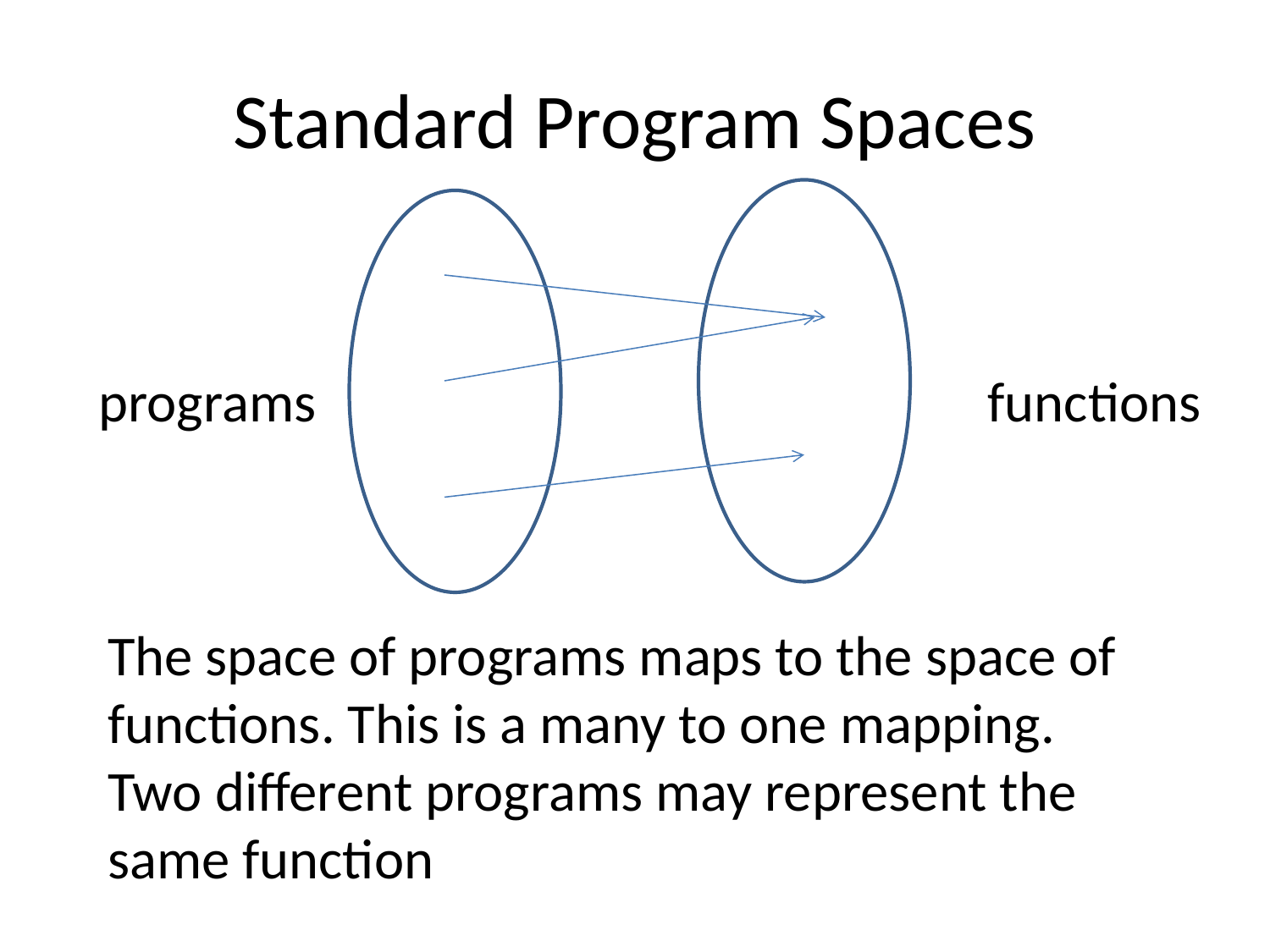

# Standard Program Spaces

programs
functions
The space of programs maps to the space of functions. This is a many to one mapping.
Two different programs may represent the same function